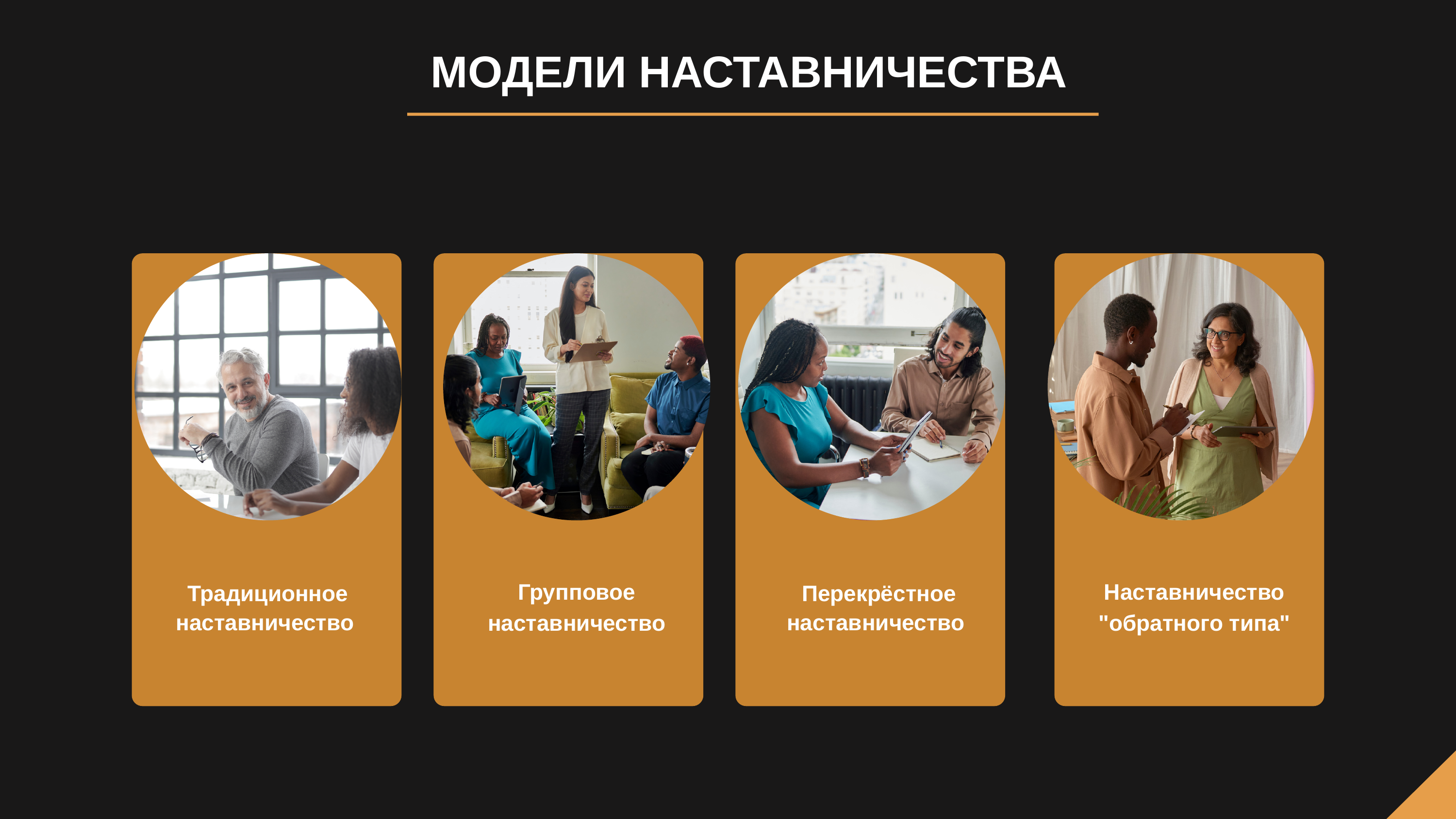

МОДЕЛИ НАСТАВНИЧЕСТВА

Групповое наставничество
Наставничество "обратного типа"
Традиционное наставничество
Перекрёстное наставничество